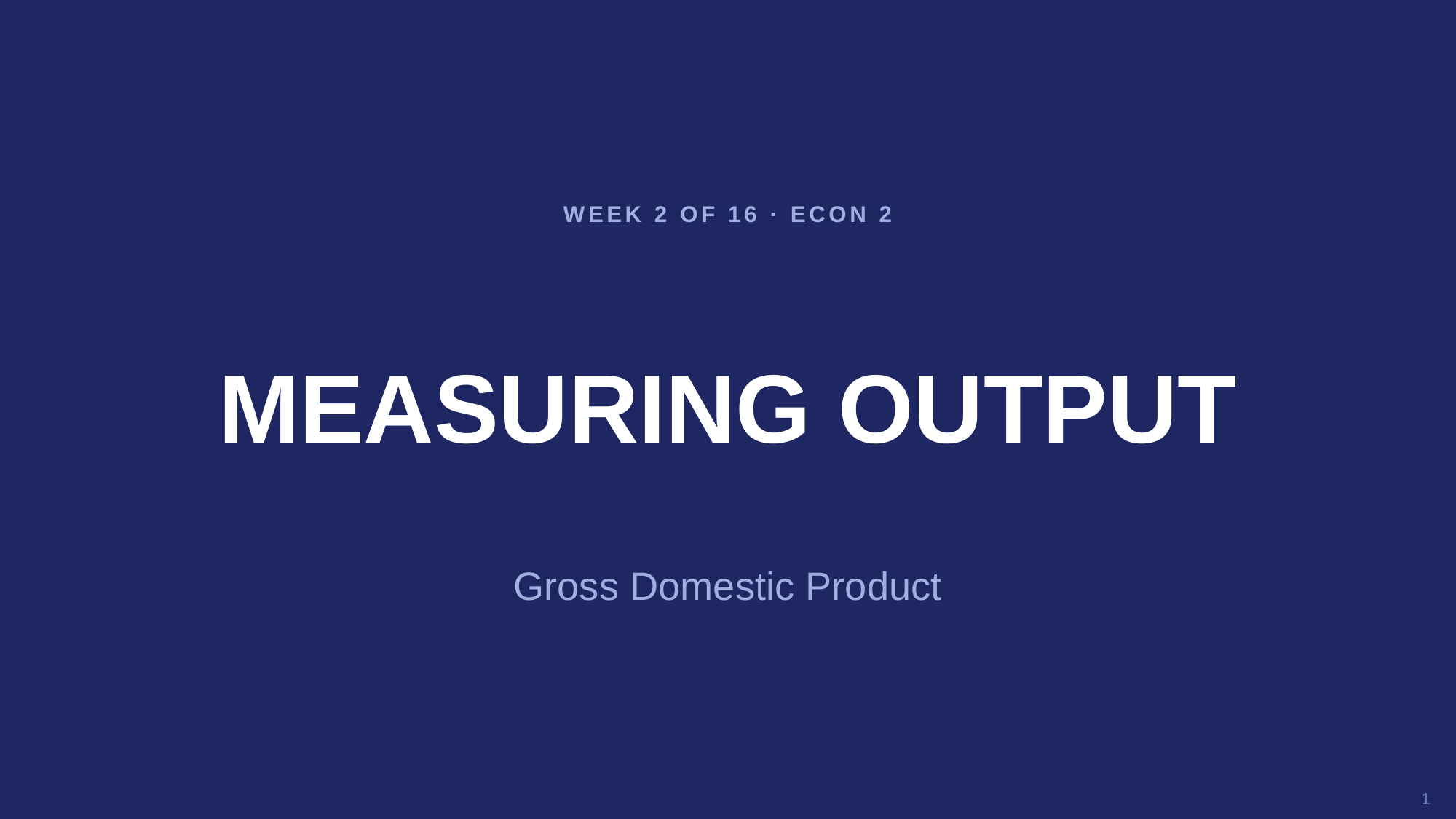

WEEK 2 OF 16 · ECON 2
MEASURING OUTPUT
Gross Domestic Product
1